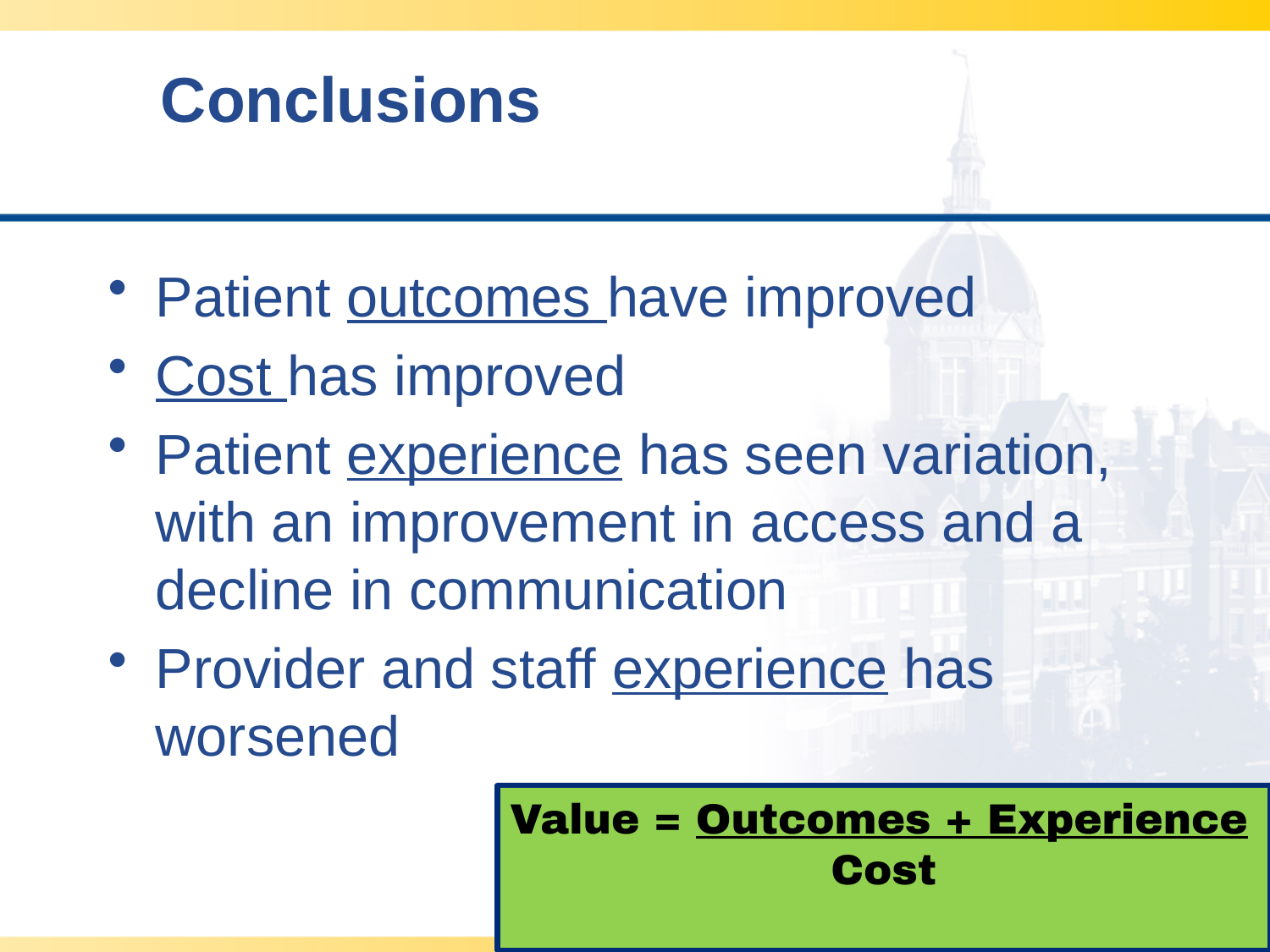

# Conclusions
Patient outcomes have improved
Cost has improved
Patient experience has seen variation, with an improvement in access and a decline in communication
Provider and staff experience has worsened
Value = Outcomes + Experience
Cost